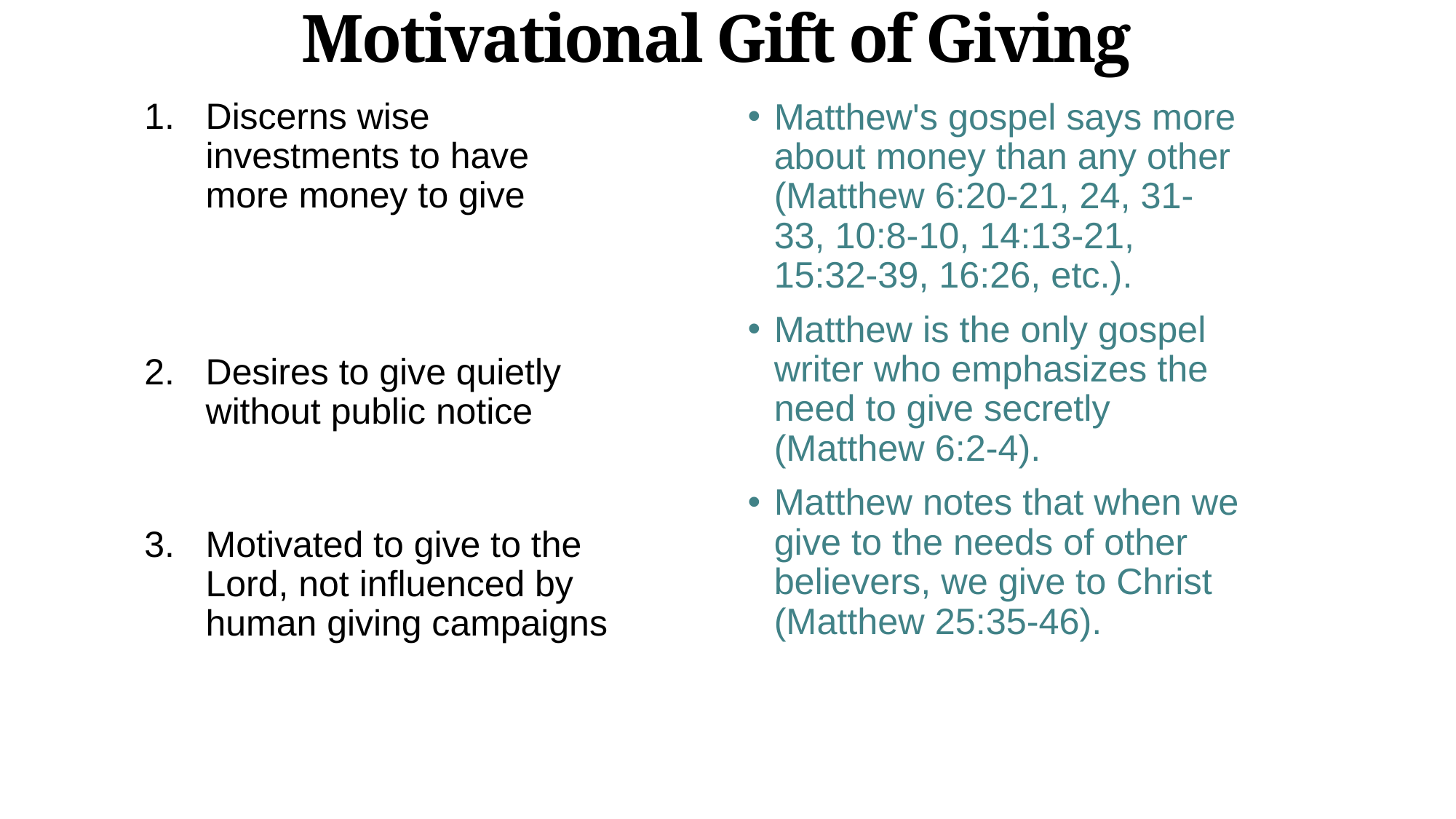

# Motivational Gift of Giving
Discerns wise
investments to have
more money to give
Desires to give quietly without public notice
Motivated to give to the Lord, not influenced by human giving campaigns
Matthew's gospel says more about money than any other
(Matthew 6:20-21, 24, 31-33, 10:8-10, 14:13-21, 15:32-39, 16:26, etc.).
Matthew is the only gospel writer who emphasizes the need to give secretly (Matthew 6:2-4).
Matthew notes that when we give to the needs of other believers, we give to Christ (Matthew 25:35-46).